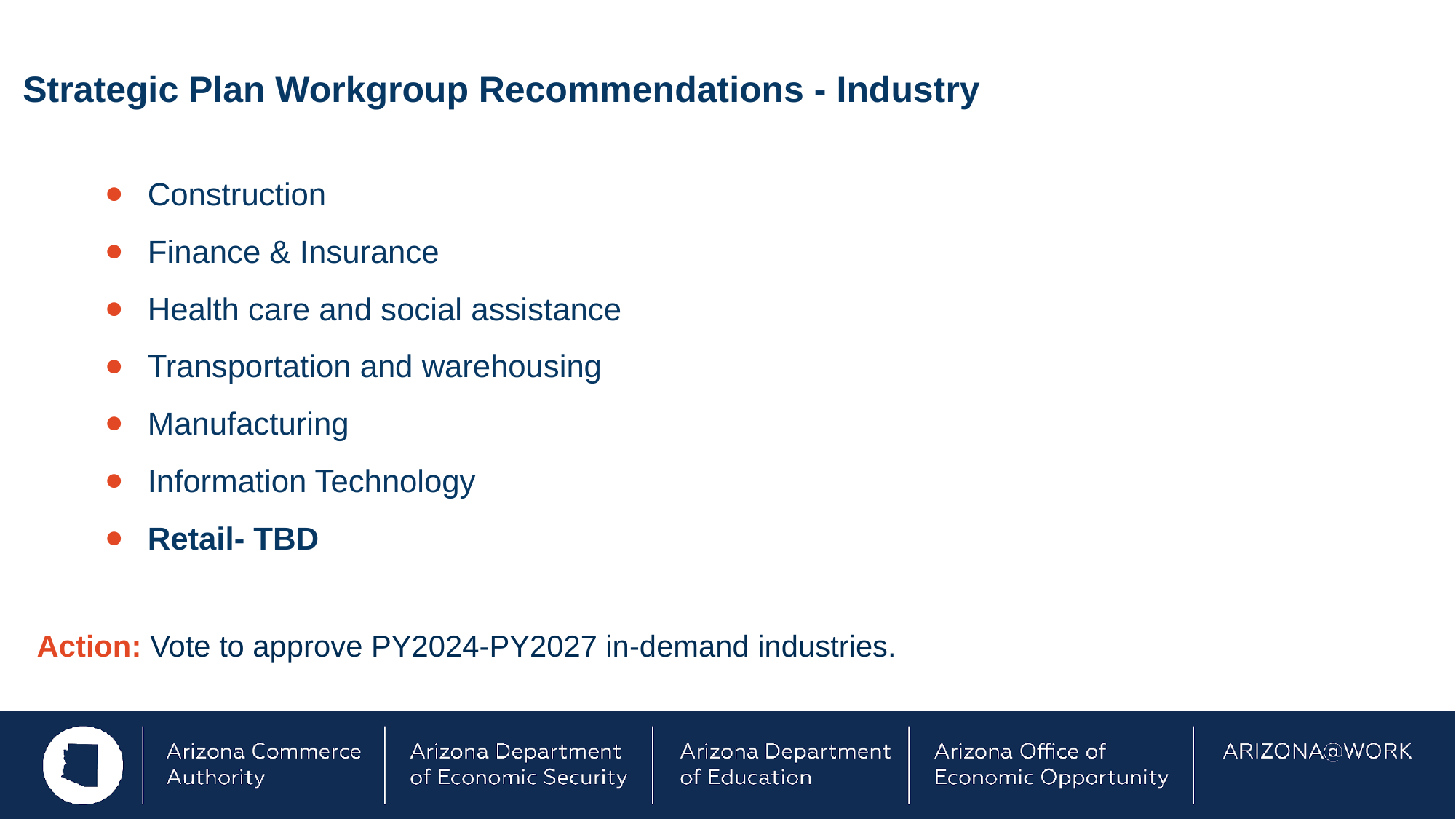

Strategic Plan Workgroup Recommendations - Industry
Construction
Finance & Insurance
Health care and social assistance
Transportation and warehousing
Manufacturing
Information Technology
Retail- TBD

Action: Vote to approve PY2024-PY2027 in-demand industries.